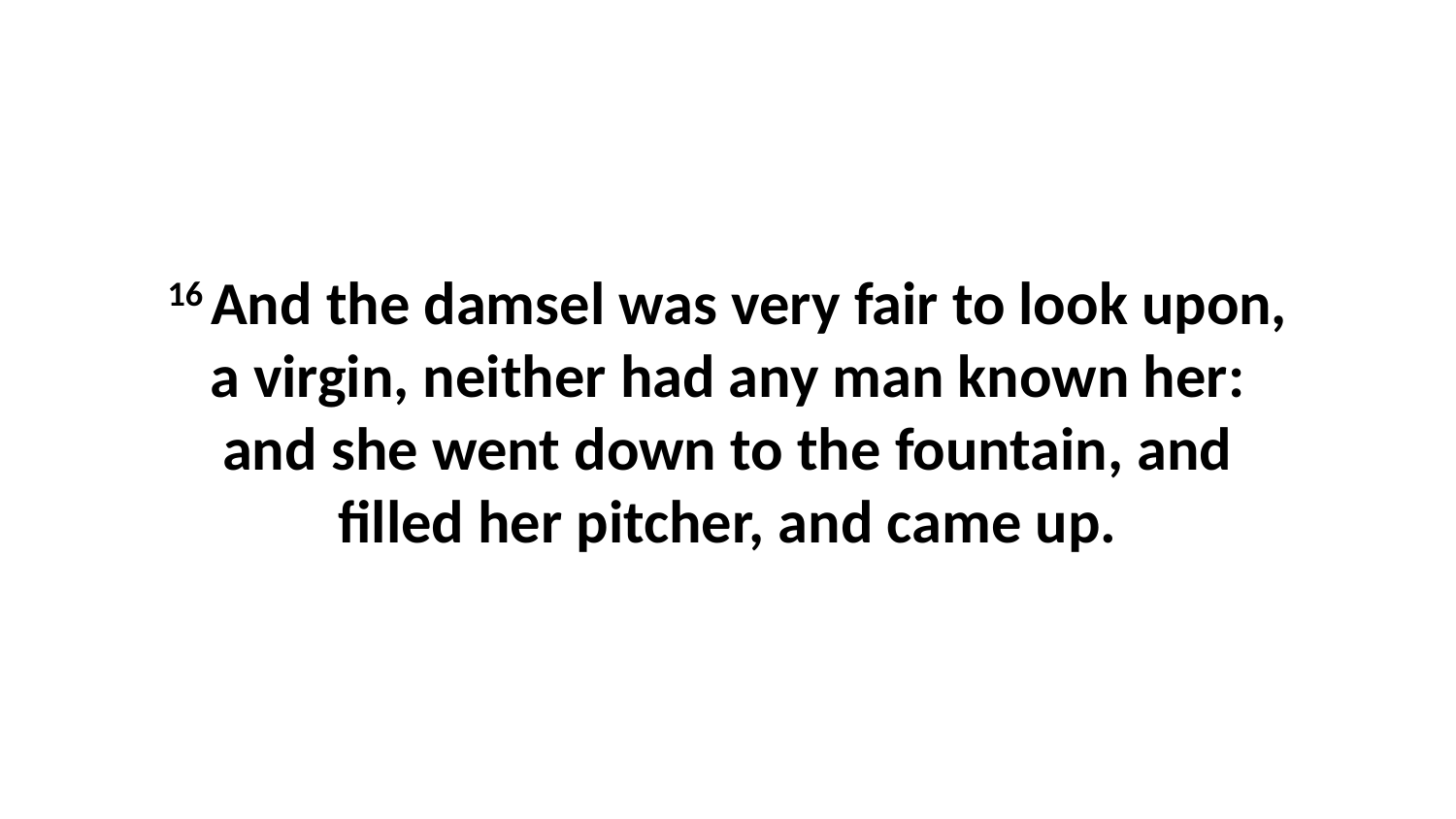

16 And the damsel was very fair to look upon, a virgin, neither had any man known her: and she went down to the fountain, and filled her pitcher, and came up.